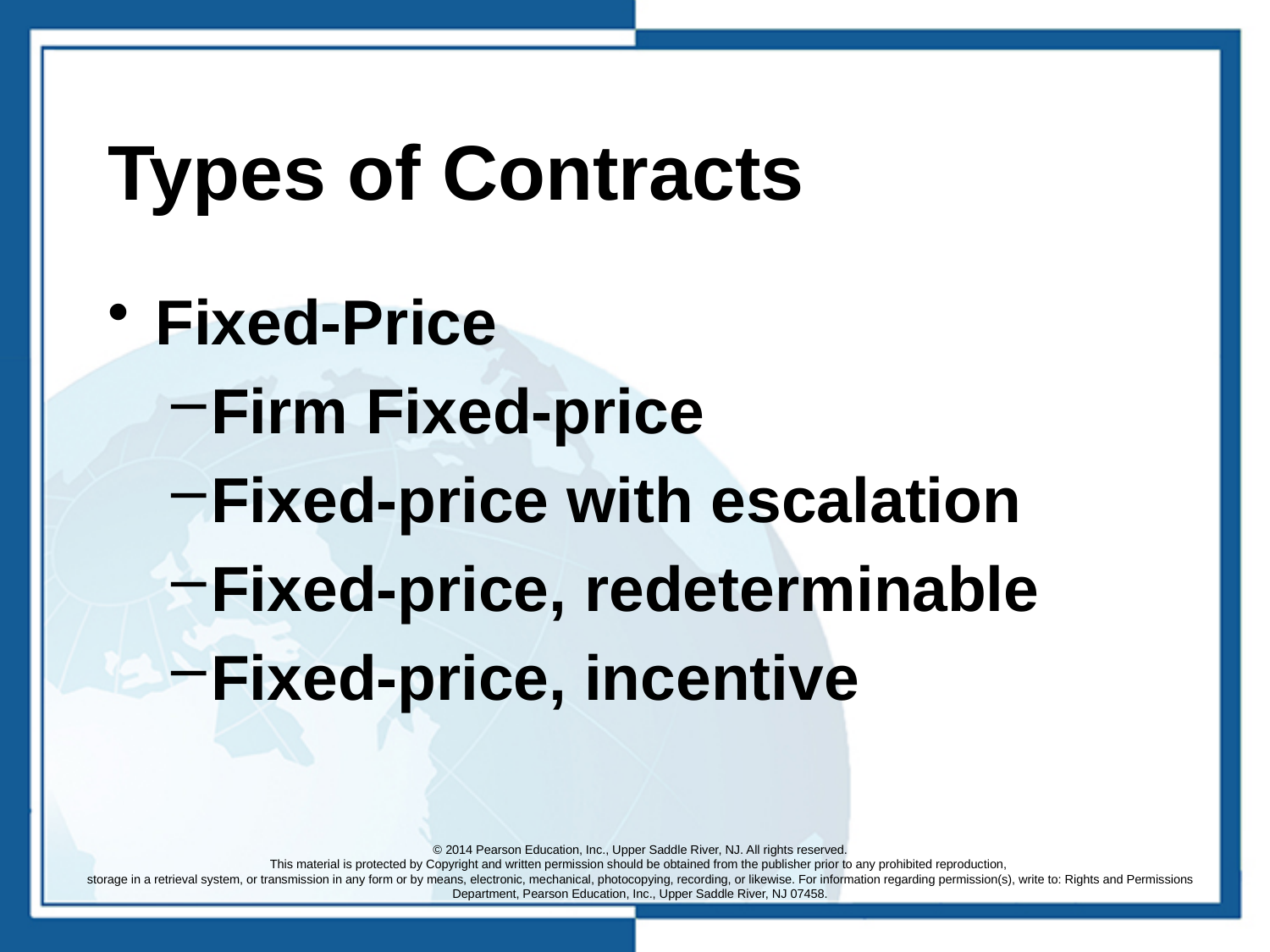

# Types of Contracts
Fixed-Price
Firm Fixed-price
Fixed-price with escalation
Fixed-price, redeterminable
Fixed-price, incentive